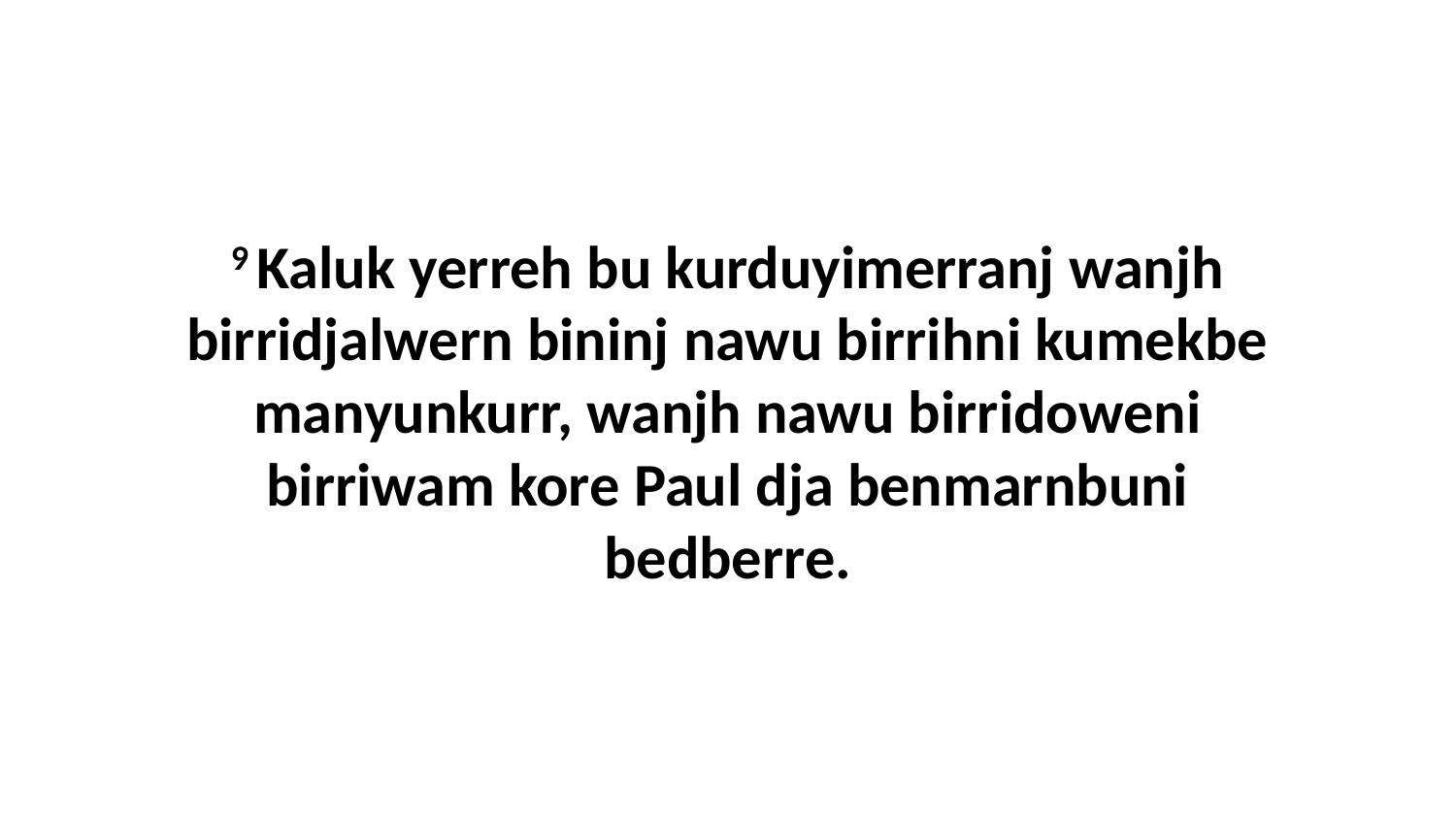

9 Kaluk yerreh bu kurduyimerranj wanjh birridjalwern bininj nawu birrihni kumekbe manyunkurr, wanjh nawu birridoweni birriwam kore Paul dja benmarnbuni bedberre.